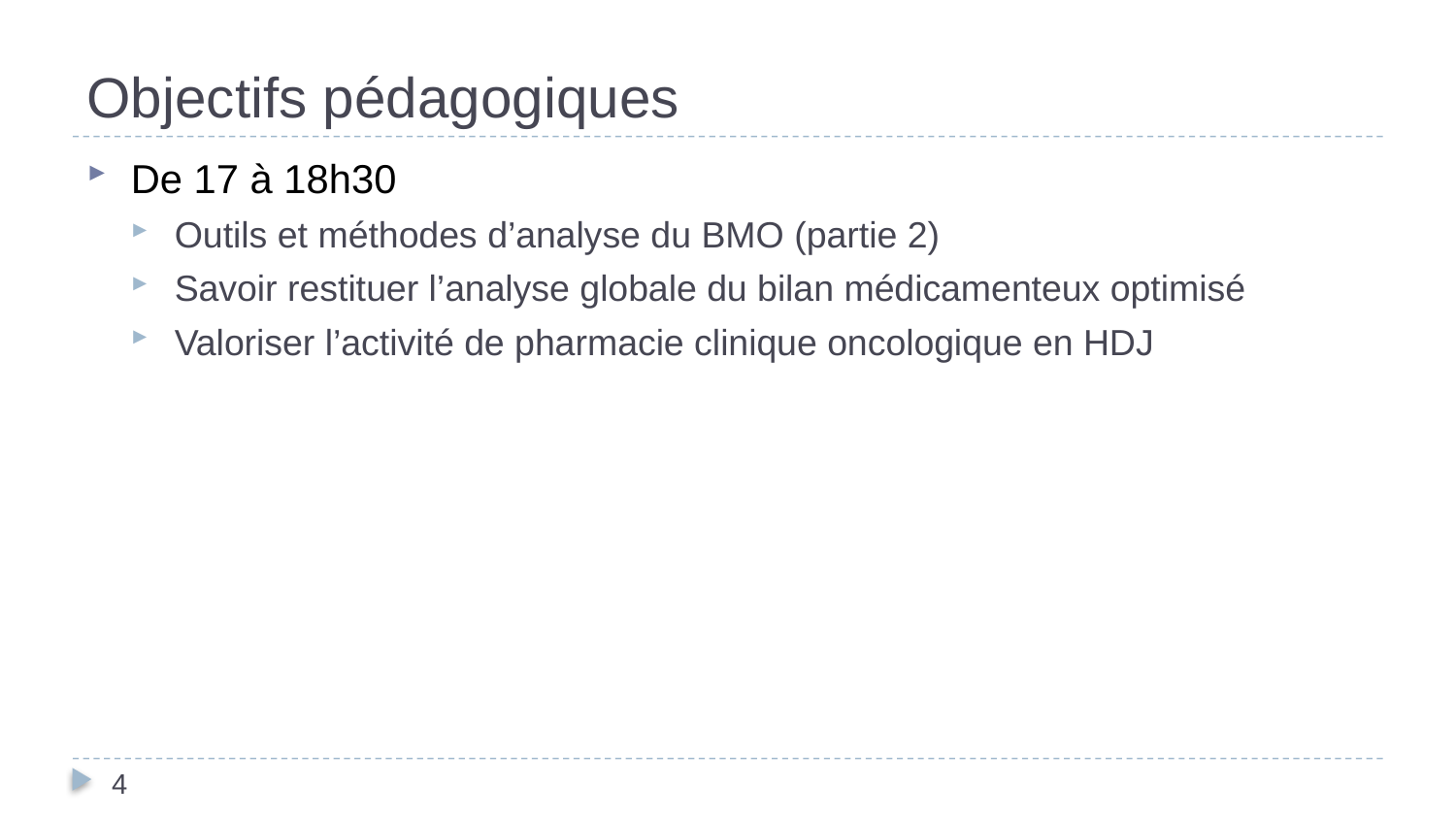

# Objectifs pédagogiques
De 17 à 18h30
Outils et méthodes d’analyse du BMO (partie 2)
Savoir restituer l’analyse globale du bilan médicamenteux optimisé
Valoriser l’activité de pharmacie clinique oncologique en HDJ
4